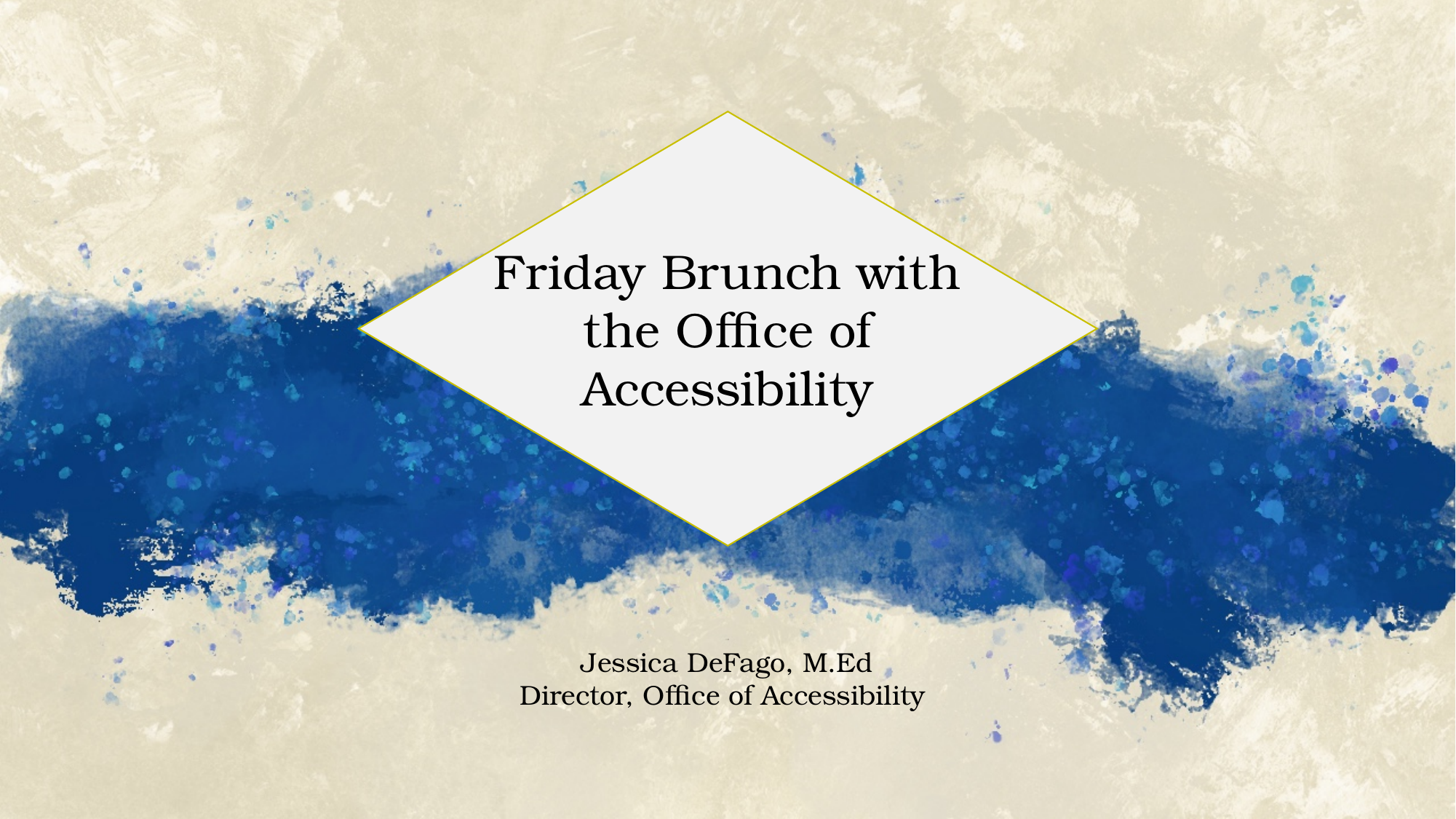

Friday Brunch with the Office of Accessibility
Jessica DeFago, M.Ed
Director, Office of Accessibility